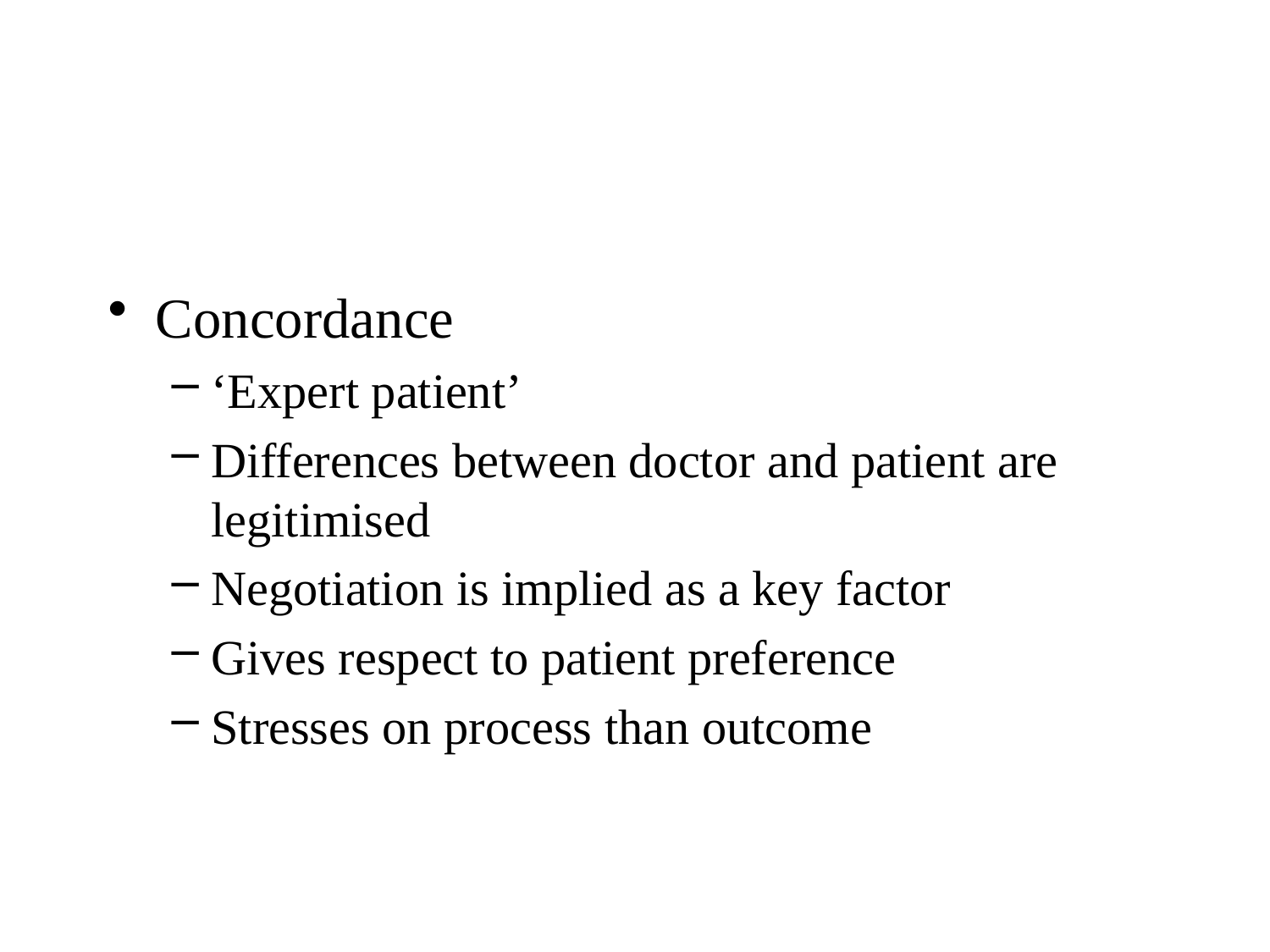

#
Concordance
‘Expert patient’
Differences between doctor and patient are legitimised
Negotiation is implied as a key factor
Gives respect to patient preference
Stresses on process than outcome